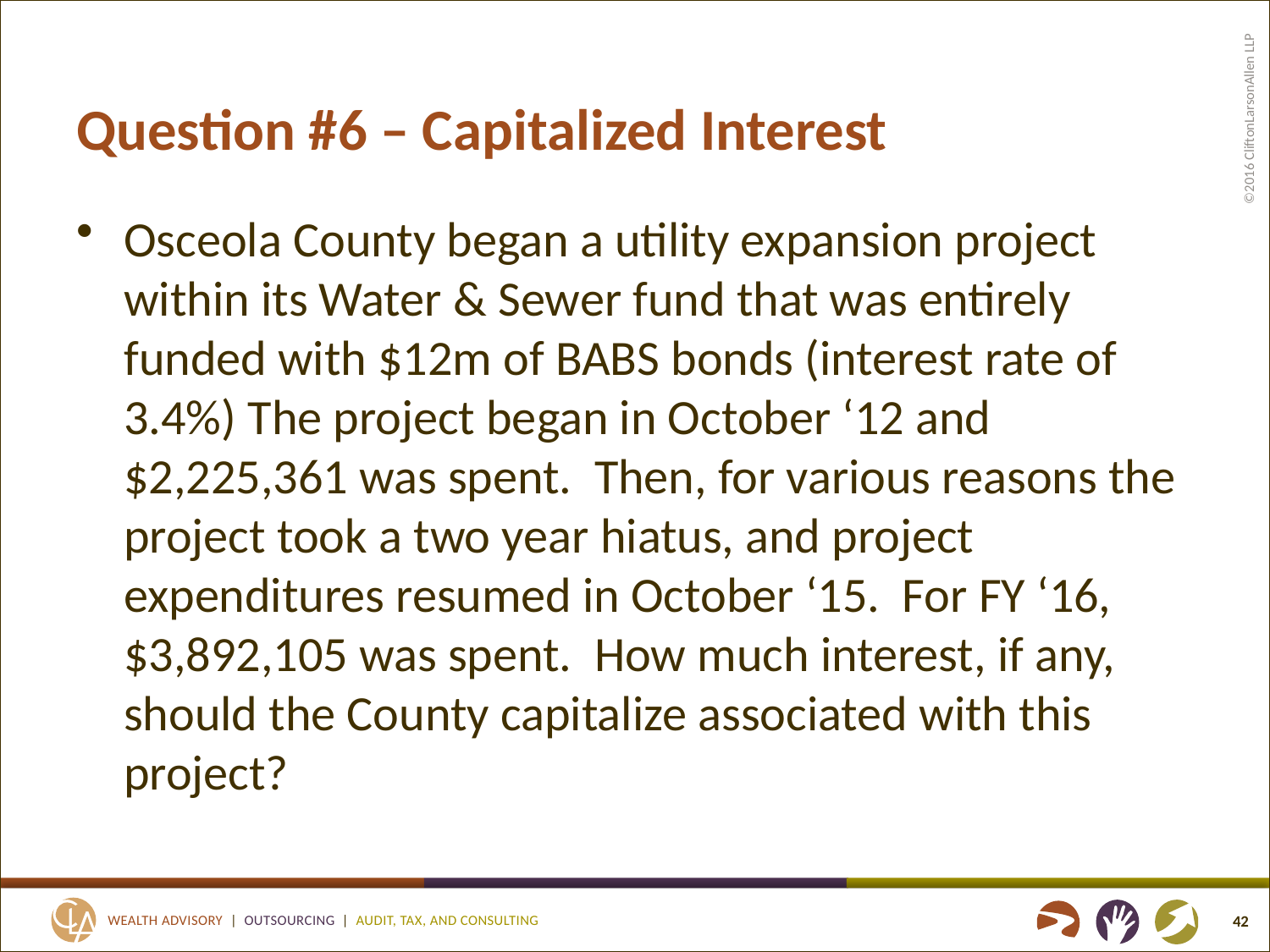

# Question #6 – Capitalized Interest
Osceola County began a utility expansion project within its Water & Sewer fund that was entirely funded with $12m of BABS bonds (interest rate of 3.4%) The project began in October ‘12 and $2,225,361 was spent.  Then, for various reasons the project took a two year hiatus, and project expenditures resumed in October ‘15.  For FY ‘16, $3,892,105 was spent.  How much interest, if any, should the County capitalize associated with this project?
42